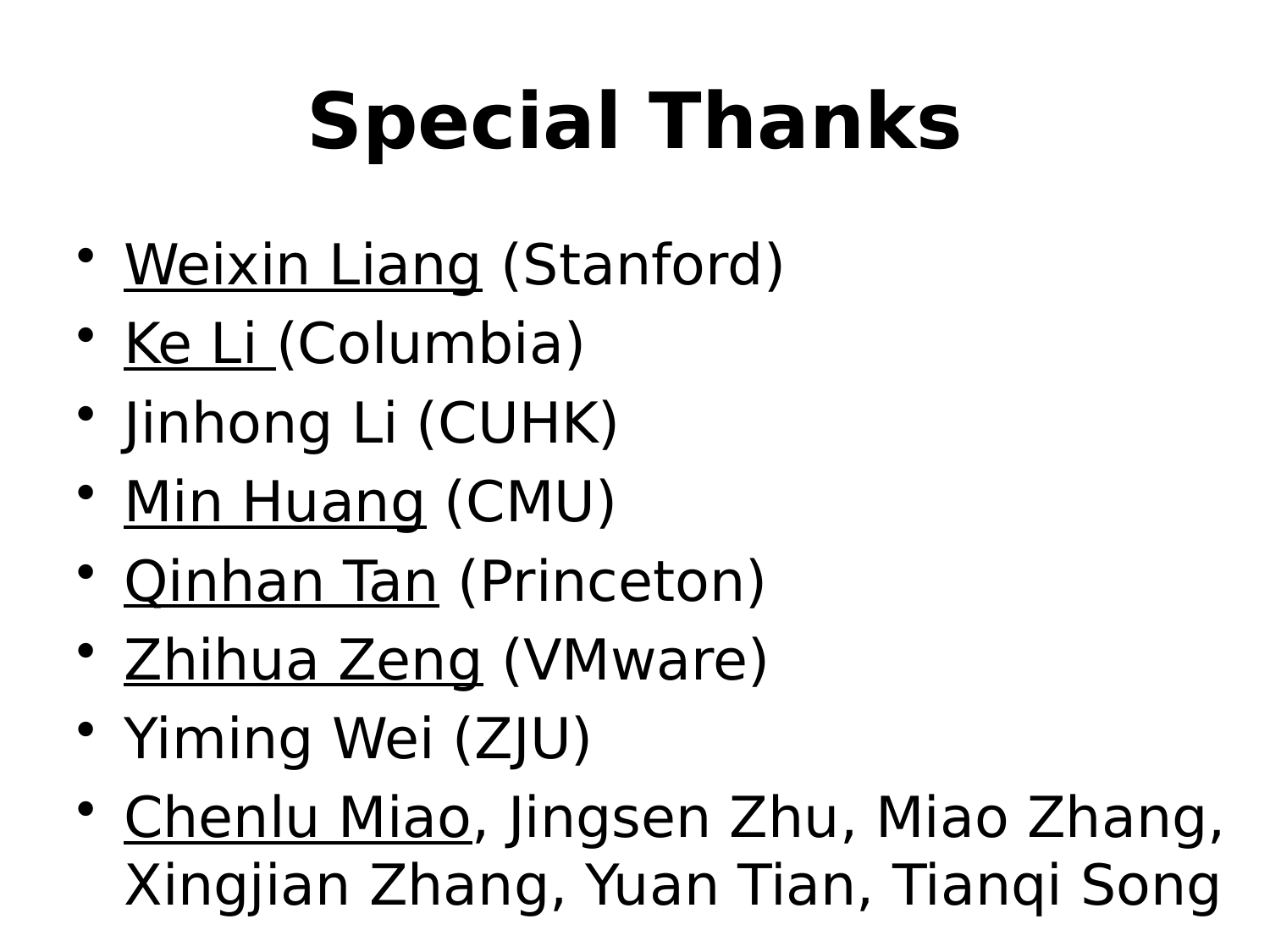

# Special Thanks
Weixin Liang (Stanford)
Ke Li (Columbia)
Jinhong Li (CUHK)
Min Huang (CMU)
Qinhan Tan (Princeton)
Zhihua Zeng (VMware)
Yiming Wei (ZJU)
Chenlu Miao, Jingsen Zhu, Miao Zhang, Xingjian Zhang, Yuan Tian, Tianqi Song